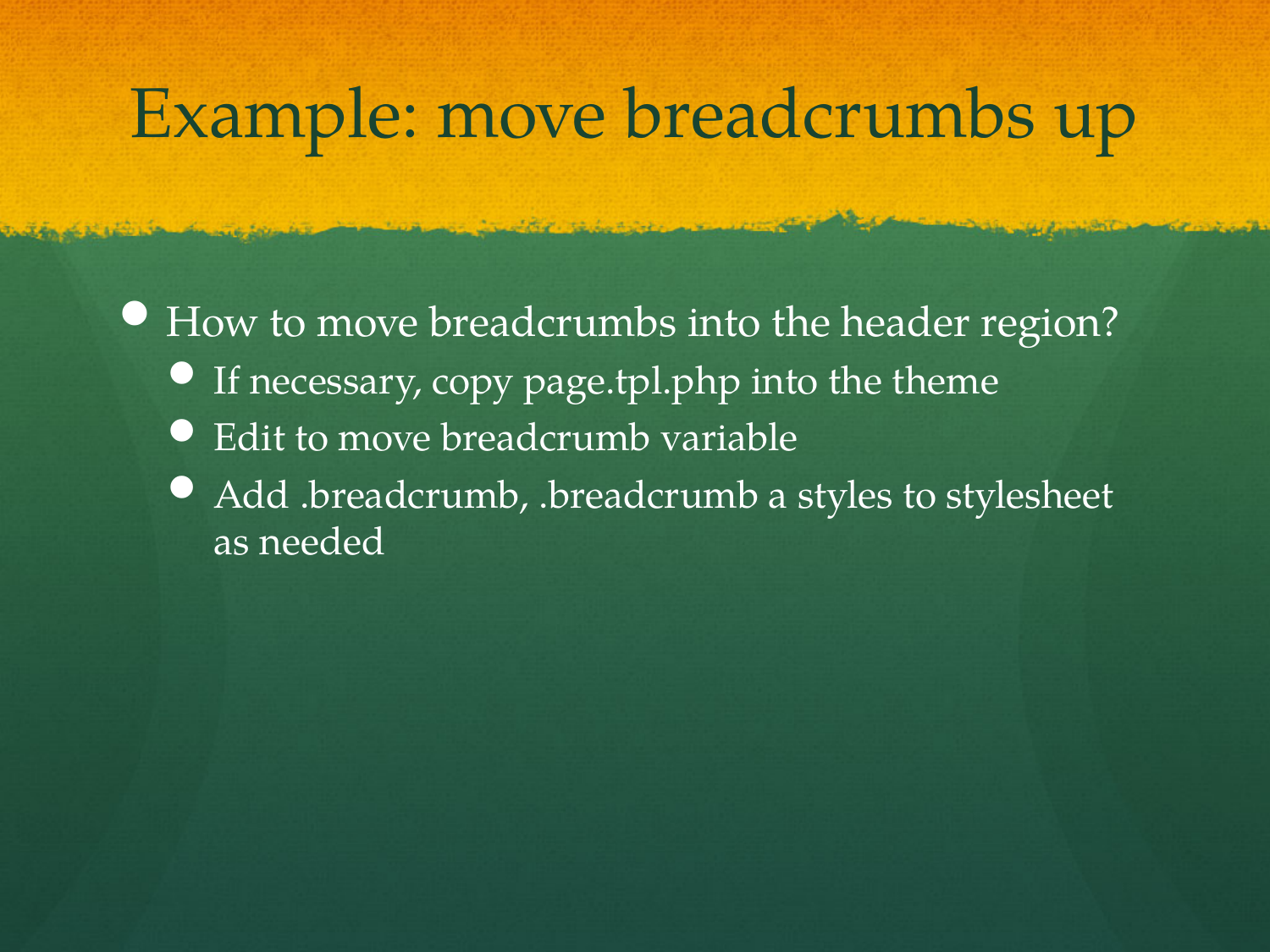

# Example: move breadcrumbs up
How to move breadcrumbs into the header region?
If necessary, copy page.tpl.php into the theme
Edit to move breadcrumb variable
Add .breadcrumb, .breadcrumb a styles to stylesheet as needed